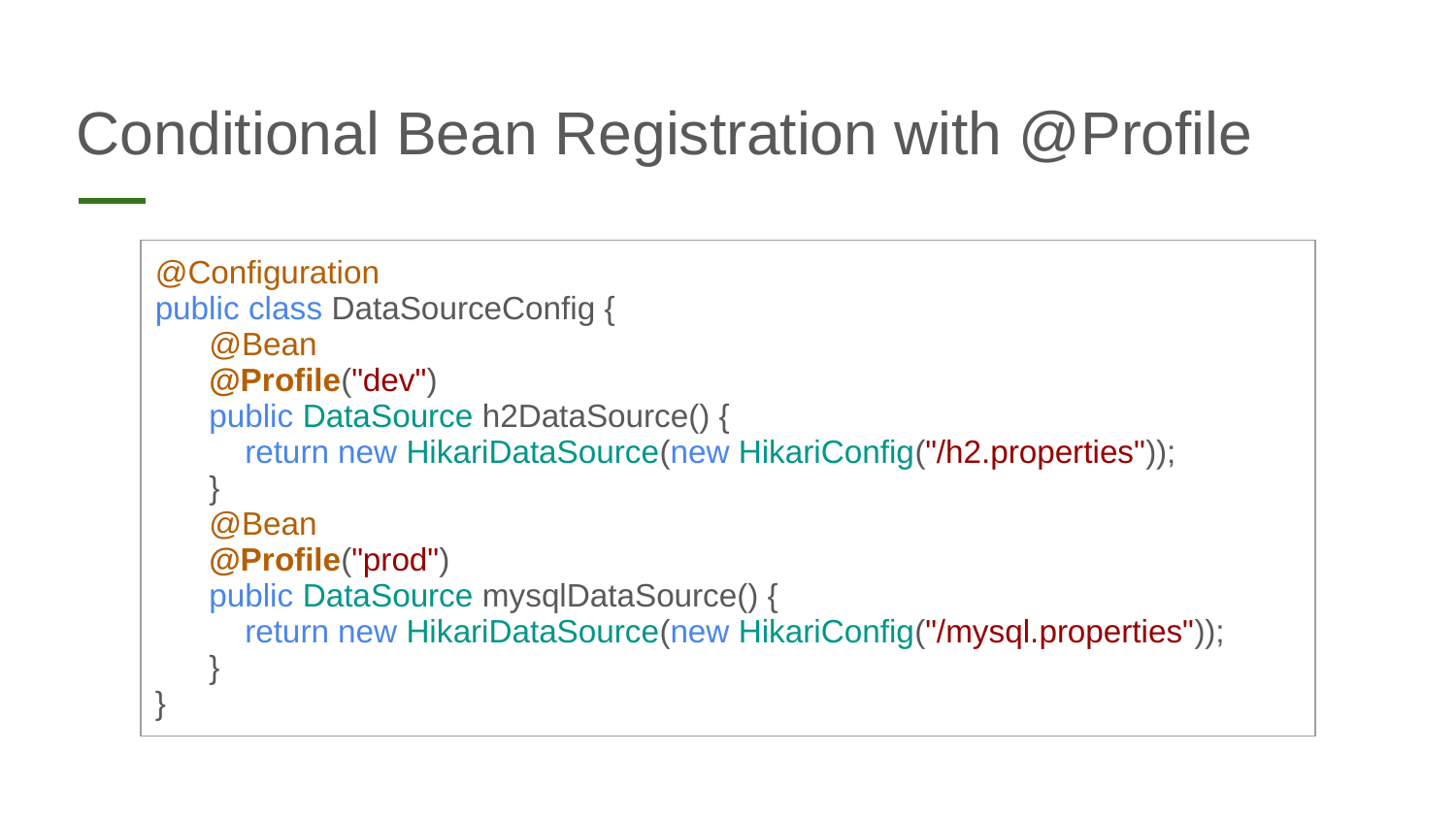

# Conditional Bean Registration with @Profile
| @Configuration public class DataSourceConfig { @Bean @Profile("dev") public DataSource h2DataSource() { return new HikariDataSource(new HikariConfig("/h2.properties")); } @Bean @Profile("prod") public DataSource mysqlDataSource() { return new HikariDataSource(new HikariConfig("/mysql.properties")); } } |
| --- |